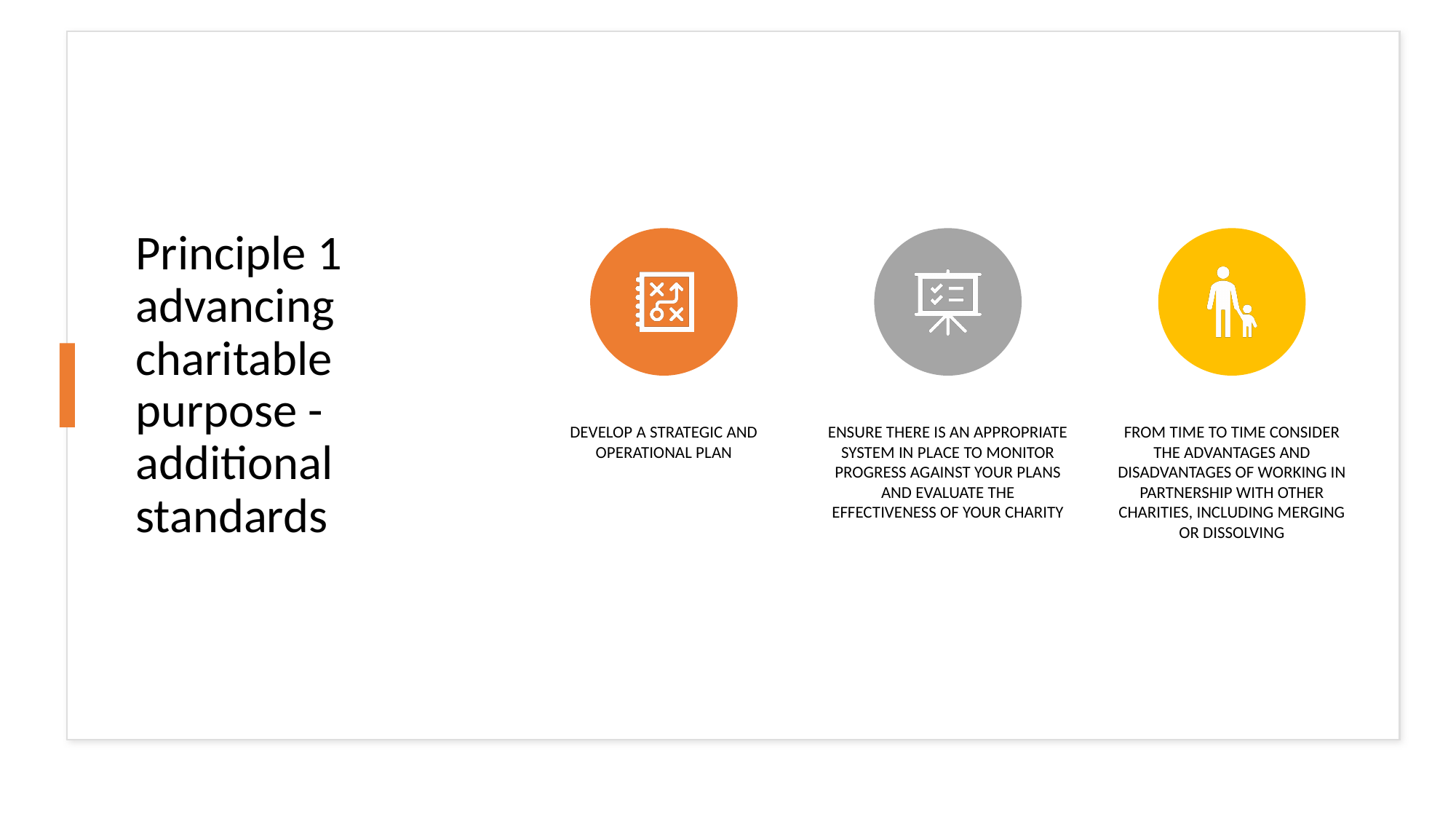

# Principle 1 advancing charitable purpose - additional standards
Develop a strategic and operational plan
Ensure there is an appropriate system in place to monitor progress against your plans and evaluate the effectiveness of your charity
From time to time consider the advantages and disadvantages of working in partnership with other charities, including merging or dissolving